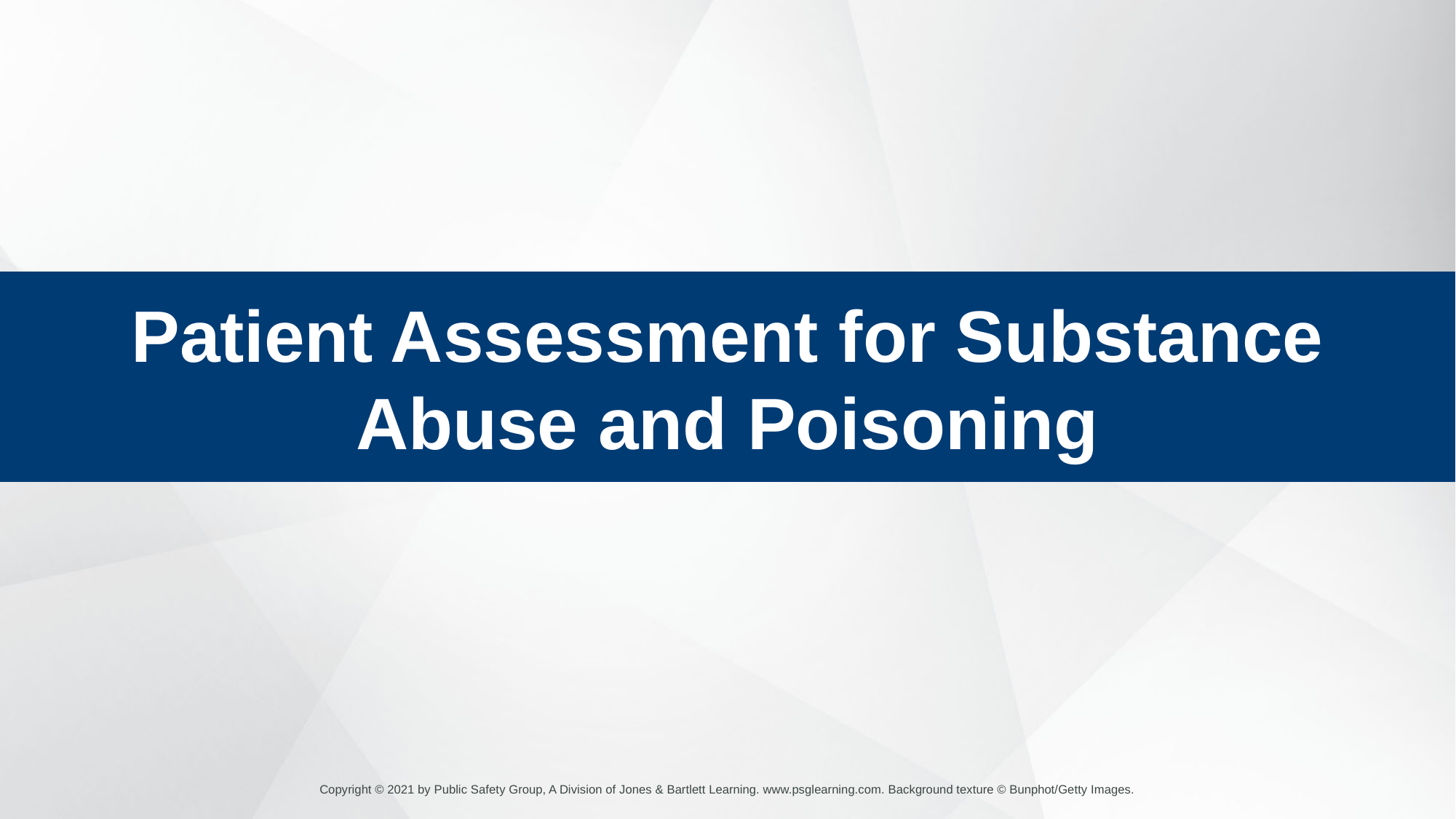

Patient Assessment for Substance Abuse and Poisoning